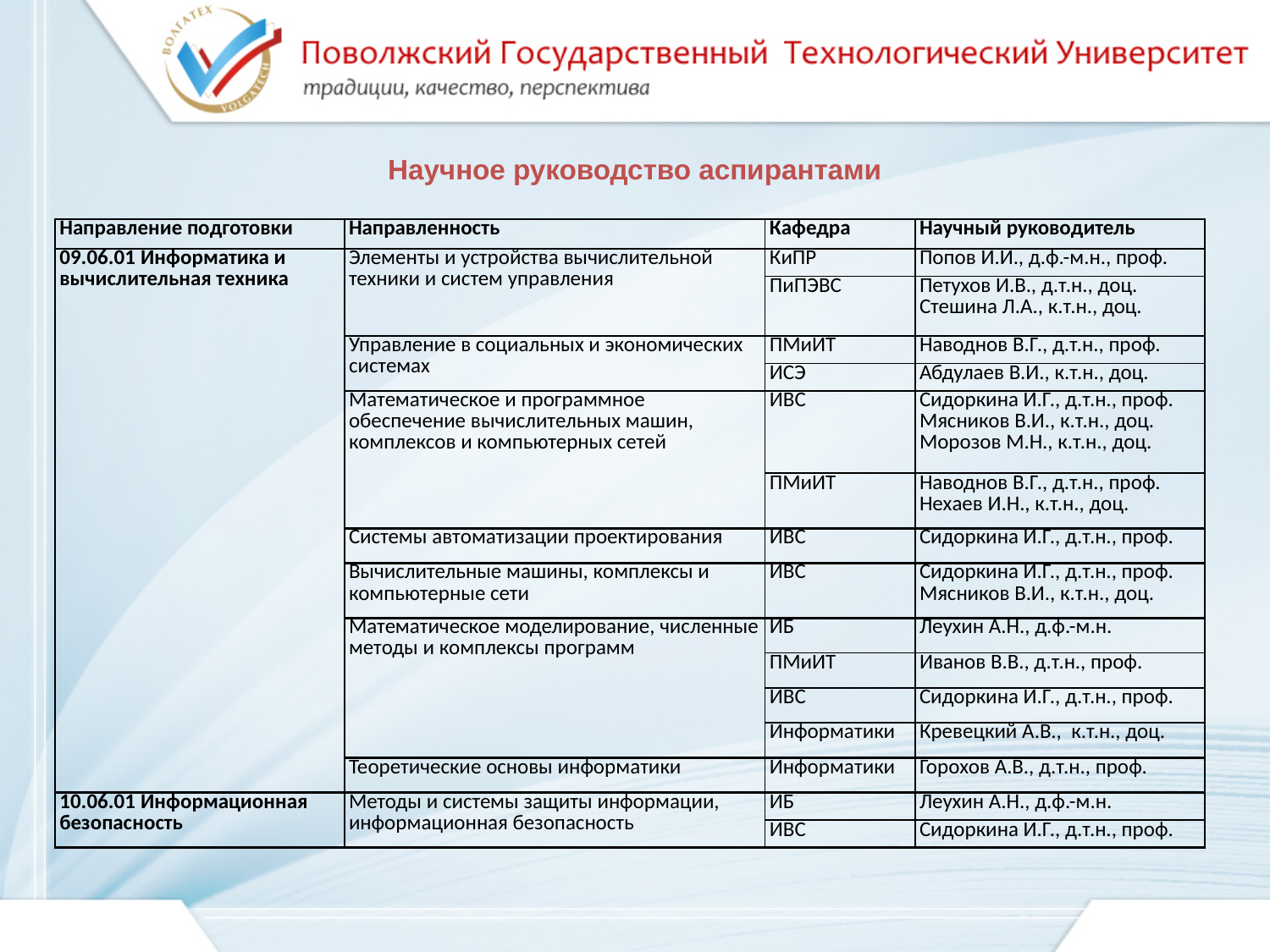

Научное руководство аспирантами
| Направление подготовки | Направленность | Кафедра | Научный руководитель |
| --- | --- | --- | --- |
| 09.06.01 Информатика и вычислительная техника | Элементы и устройства вычислительной техники и систем управления | КиПР | Попов И.И., д.ф.-м.н., проф. |
|  |  | ПиПЭВС | Петухов И.В., д.т.н., доц. Стешина Л.А., к.т.н., доц. |
|  | Управление в социальных и экономических системах | ПМиИТ | Наводнов В.Г., д.т.н., проф. |
|  |  | ИСЭ | Абдулаев В.И., к.т.н., доц. |
|  | Математическое и программное обеспечение вычислительных машин, комплексов и компьютерных сетей | ИВС | Сидоркина И.Г., д.т.н., проф. Мясников В.И., к.т.н., доц. Морозов М.Н., к.т.н., доц. |
|  |  | ПМиИТ | Наводнов В.Г., д.т.н., проф. Нехаев И.Н., к.т.н., доц. |
|  | Системы автоматизации проектирования | ИВС | Сидоркина И.Г., д.т.н., проф. |
|  | Вычислительные машины, комплексы и компьютерные сети | ИВС | Сидоркина И.Г., д.т.н., проф. Мясников В.И., к.т.н., доц. |
|  | Математическое моделирование, численные методы и комплексы программ | ИБ | Леухин А.Н., д.ф.-м.н. |
|  |  | ПМиИТ | Иванов В.В., д.т.н., проф. |
|  |  | ИВС | Сидоркина И.Г., д.т.н., проф. |
|  |  | Информатики | Кревецкий А.В., к.т.н., доц. |
|  | Теоретические основы информатики | Информатики | Горохов А.В., д.т.н., проф. |
| 10.06.01 Информационная безопасность | Методы и системы защиты информации, информационная безопасность | ИБ | Леухин А.Н., д.ф.-м.н. |
|  |  | ИВС | Сидоркина И.Г., д.т.н., проф. |